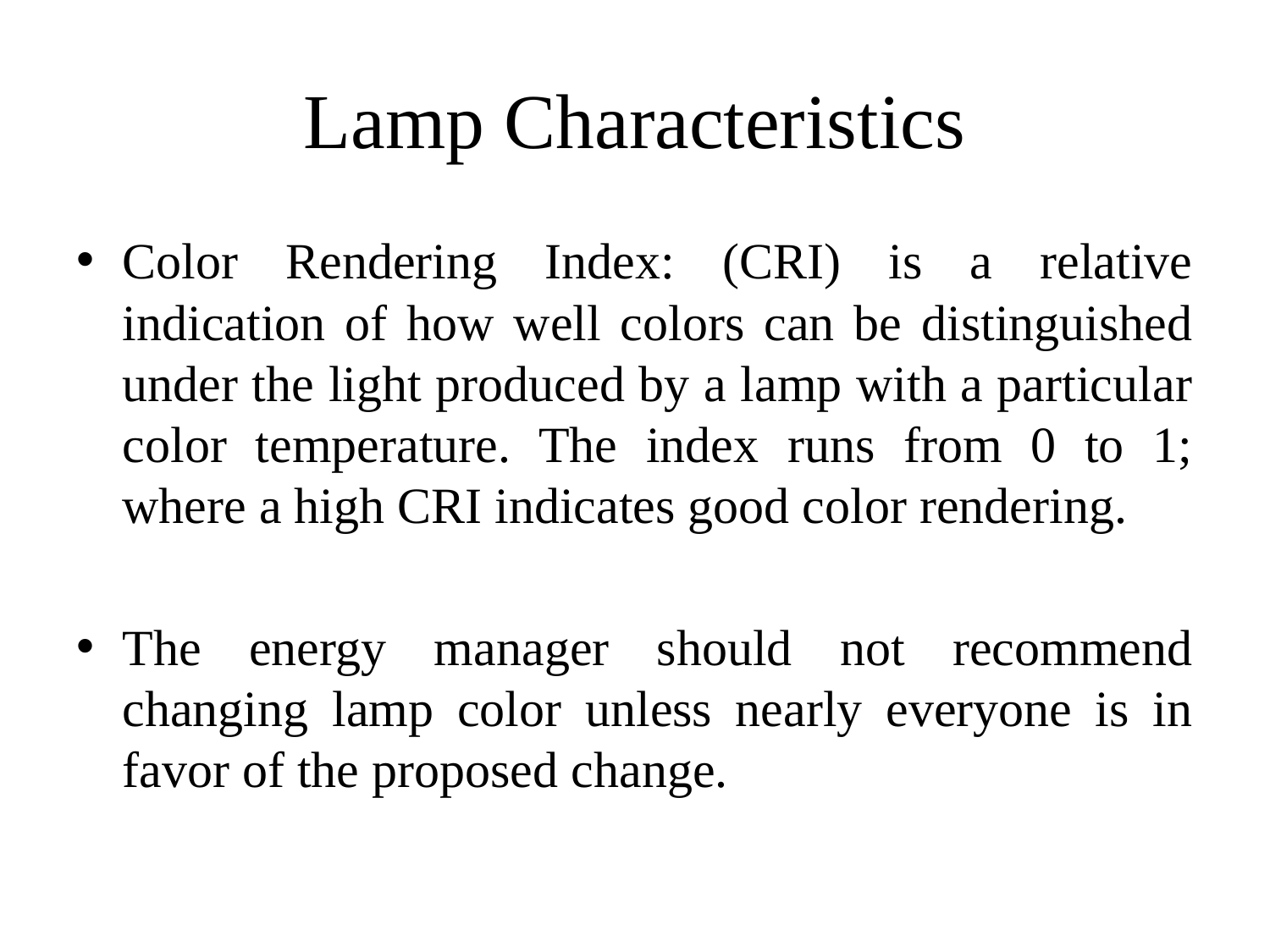

# Lamp Characteristics
Color Rendering Index: (CRI) is a relative indication of how well colors can be distinguished under the light produced by a lamp with a particular color temperature. The index runs from 0 to 1; where a high CRI indicates good color rendering.

The energy manager should not recommend changing lamp color unless nearly everyone is in favor of the proposed change.